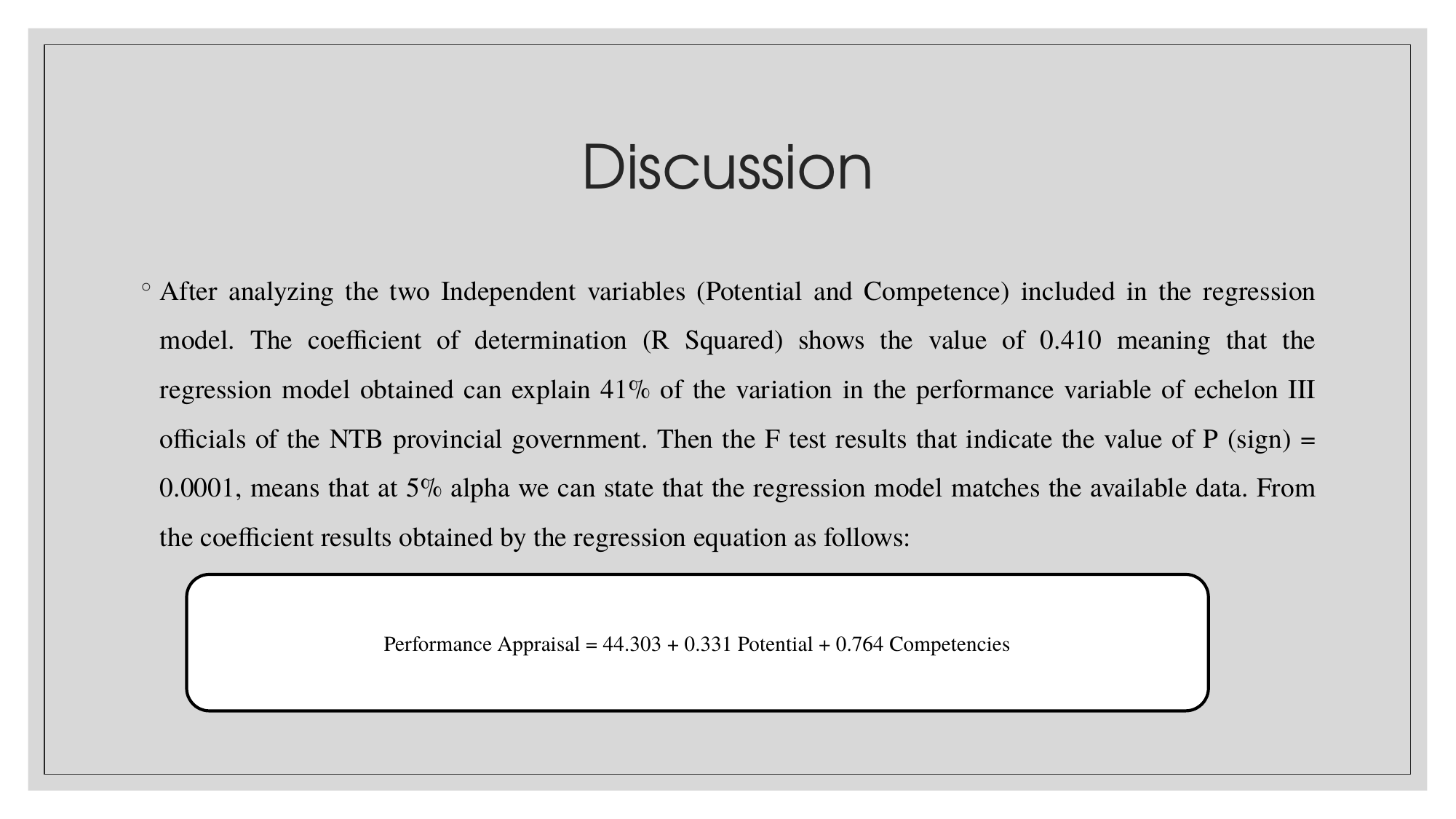

# Discussion
After analyzing the two Independent variables (Potential and Competence) included in the regression model. The coefficient of determination (R Squared) shows the value of 0.410 meaning that the regression model obtained can explain 41% of the variation in the performance variable of echelon III officials of the NTB provincial government. Then the F test results that indicate the value of P (sign) = 0.0001, means that at 5% alpha we can state that the regression model matches the available data. From the coefficient results obtained by the regression equation as follows:

Performance Appraisal = 44.303 + 0.331 Potential + 0.764 Competencies